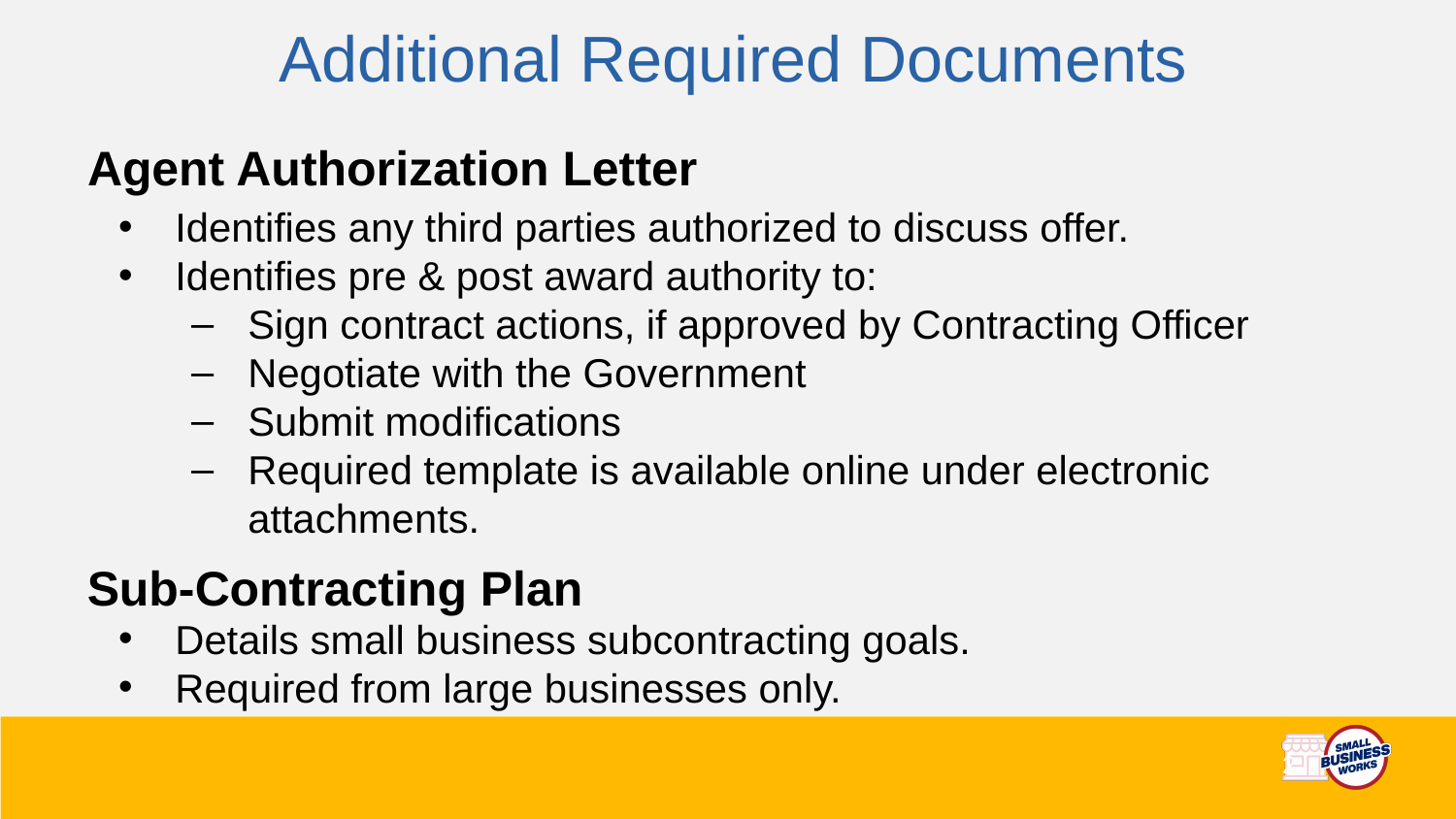

# Additional Required Documents
Agent Authorization Letter
Identifies any third parties authorized to discuss offer.
Identifies pre & post award authority to:
Sign contract actions, if approved by Contracting Officer
Negotiate with the Government
Submit modifications
Required template is available online under electronic attachments.
Sub-Contracting Plan
Details small business subcontracting goals.
Required from large businesses only.
2